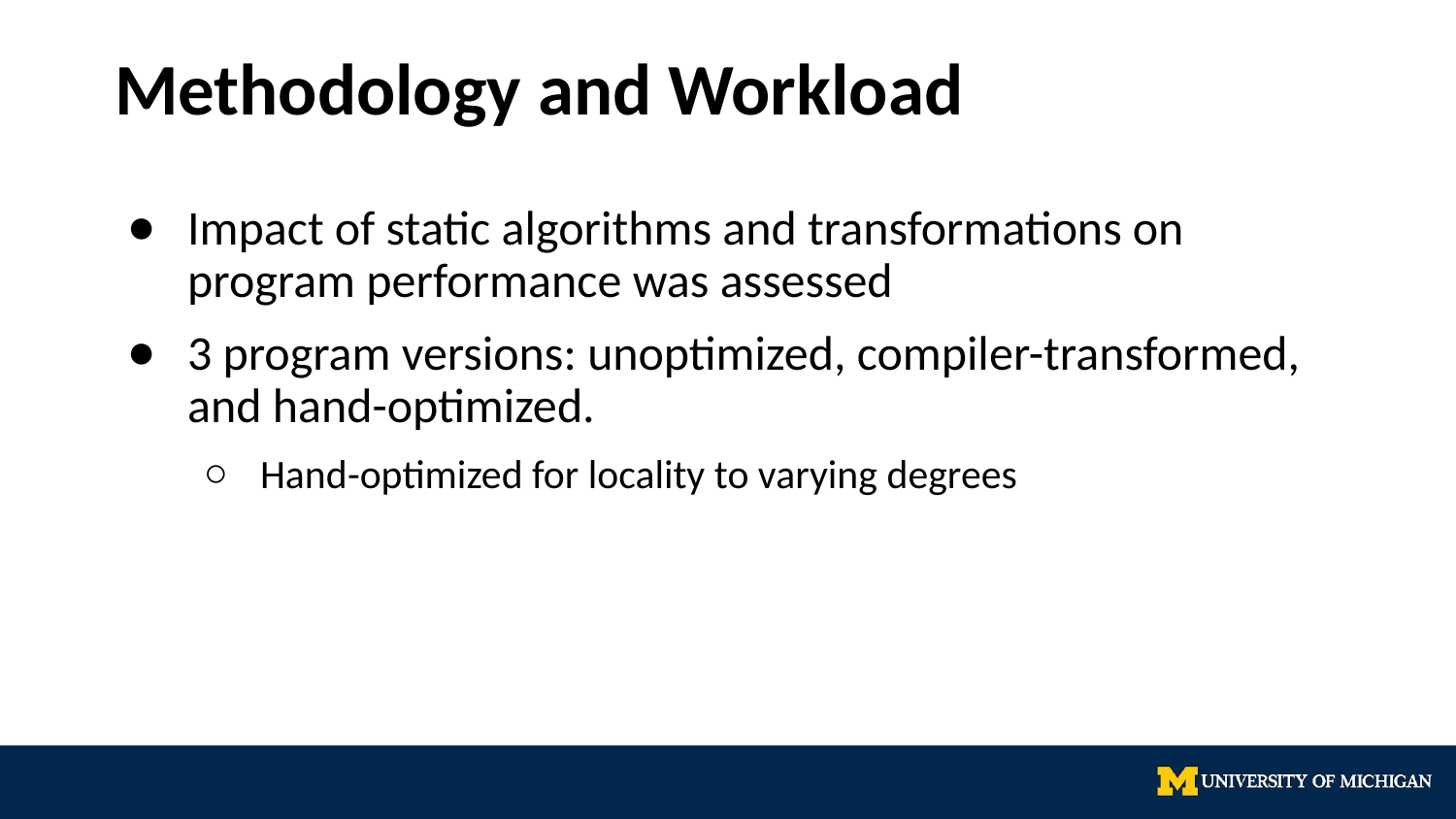

# Methodology and Workload
Impact of static algorithms and transformations on program performance was assessed
3 program versions: unoptimized, compiler-transformed, and hand-optimized.
Hand-optimized for locality to varying degrees